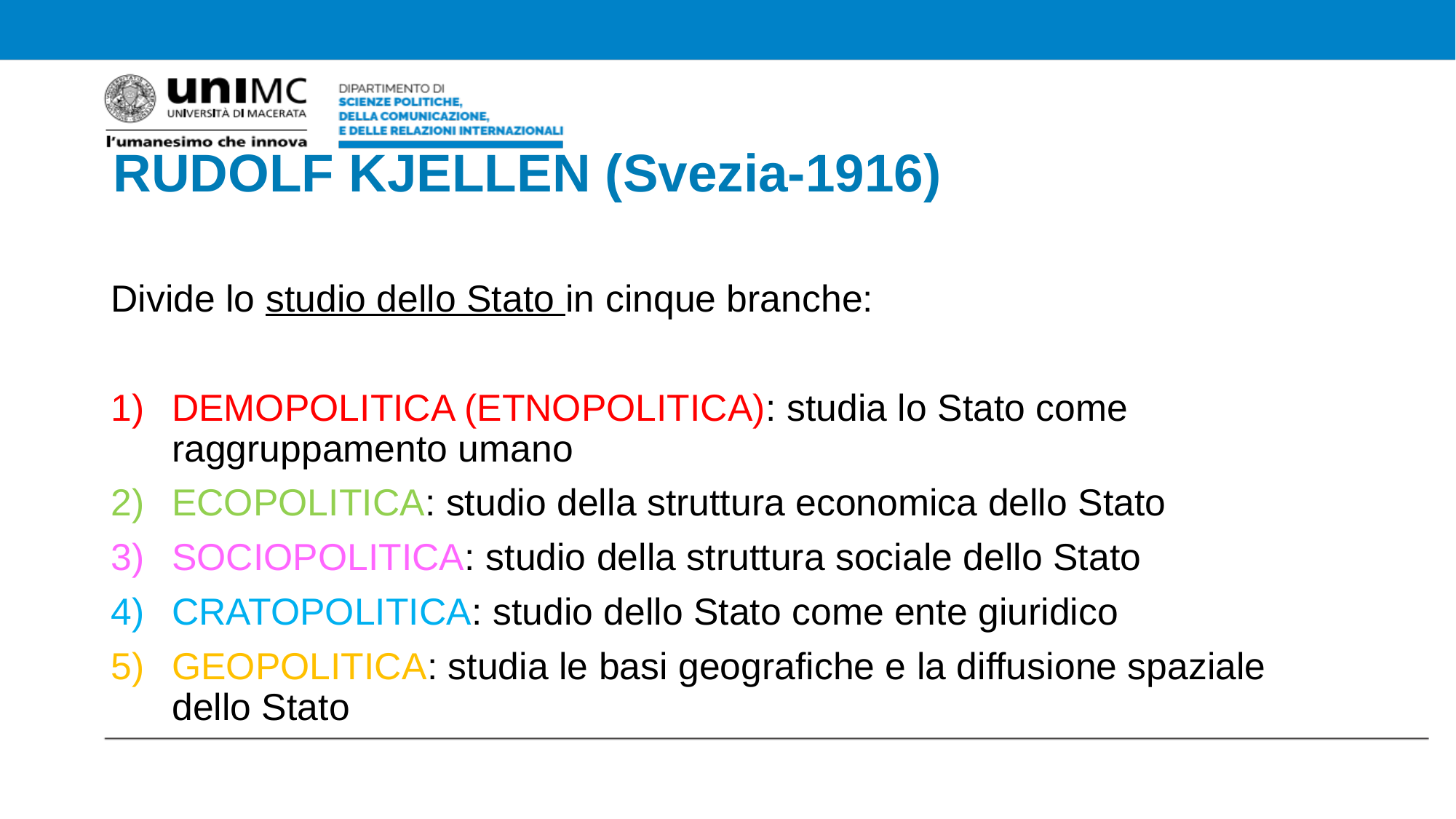

# RUDOLF KJELLEN (Svezia-1916)
Divide lo studio dello Stato in cinque branche:

DEMOPOLITICA (ETNOPOLITICA): studia lo Stato come raggruppamento umano
ECOPOLITICA: studio della struttura economica dello Stato
SOCIOPOLITICA: studio della struttura sociale dello Stato
CRATOPOLITICA: studio dello Stato come ente giuridico
GEOPOLITICA: studia le basi geografiche e la diffusione spaziale dello Stato